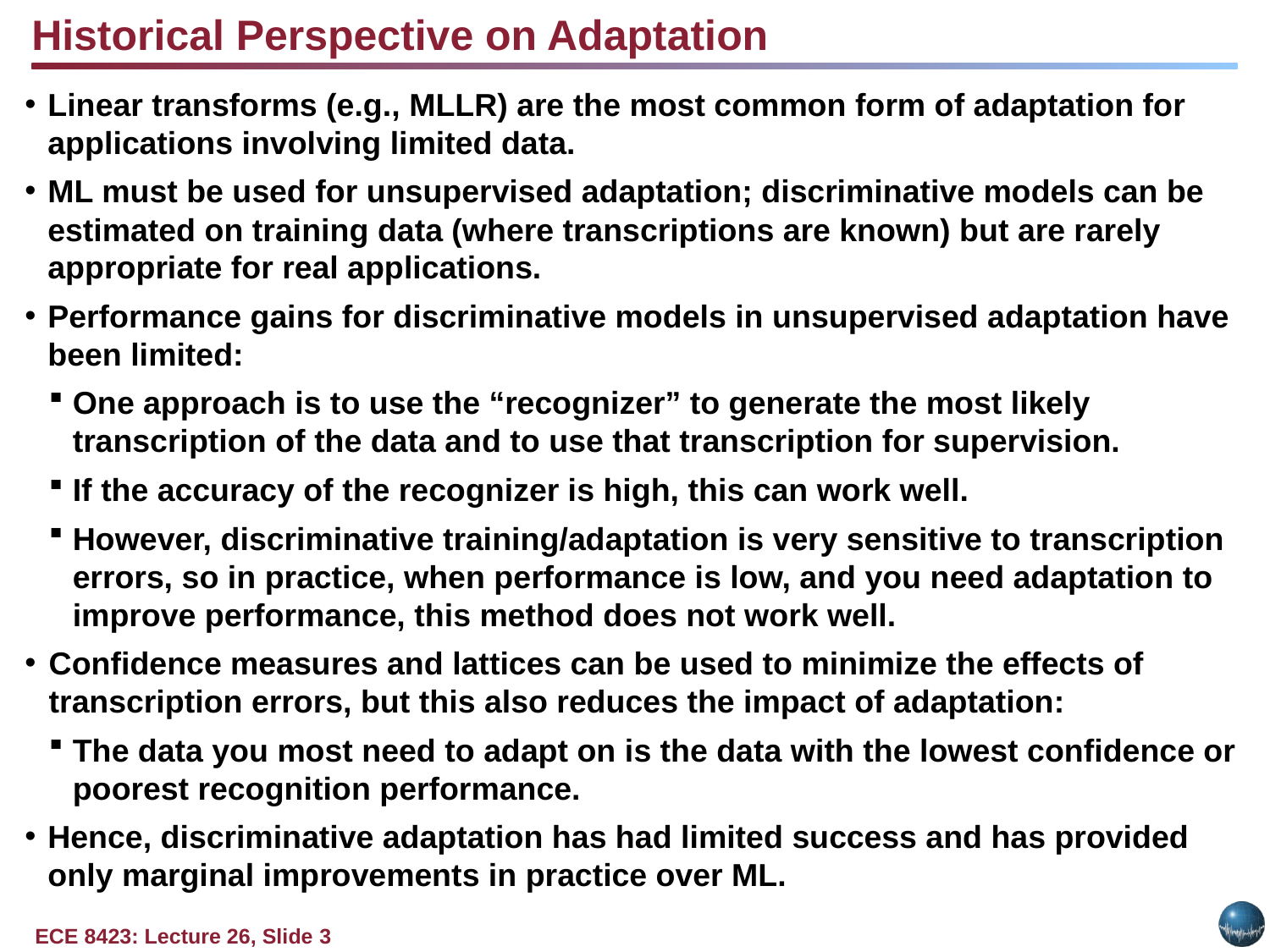

Historical Perspective on Adaptation
Linear transforms (e.g., MLLR) are the most common form of adaptation for applications involving limited data.
ML must be used for unsupervised adaptation; discriminative models can be estimated on training data (where transcriptions are known) but are rarely appropriate for real applications.
Performance gains for discriminative models in unsupervised adaptation have been limited:
One approach is to use the “recognizer” to generate the most likely transcription of the data and to use that transcription for supervision.
If the accuracy of the recognizer is high, this can work well.
However, discriminative training/adaptation is very sensitive to transcription errors, so in practice, when performance is low, and you need adaptation to improve performance, this method does not work well.
Confidence measures and lattices can be used to minimize the effects of transcription errors, but this also reduces the impact of adaptation:
The data you most need to adapt on is the data with the lowest confidence or poorest recognition performance.
Hence, discriminative adaptation has had limited success and has provided only marginal improvements in practice over ML.